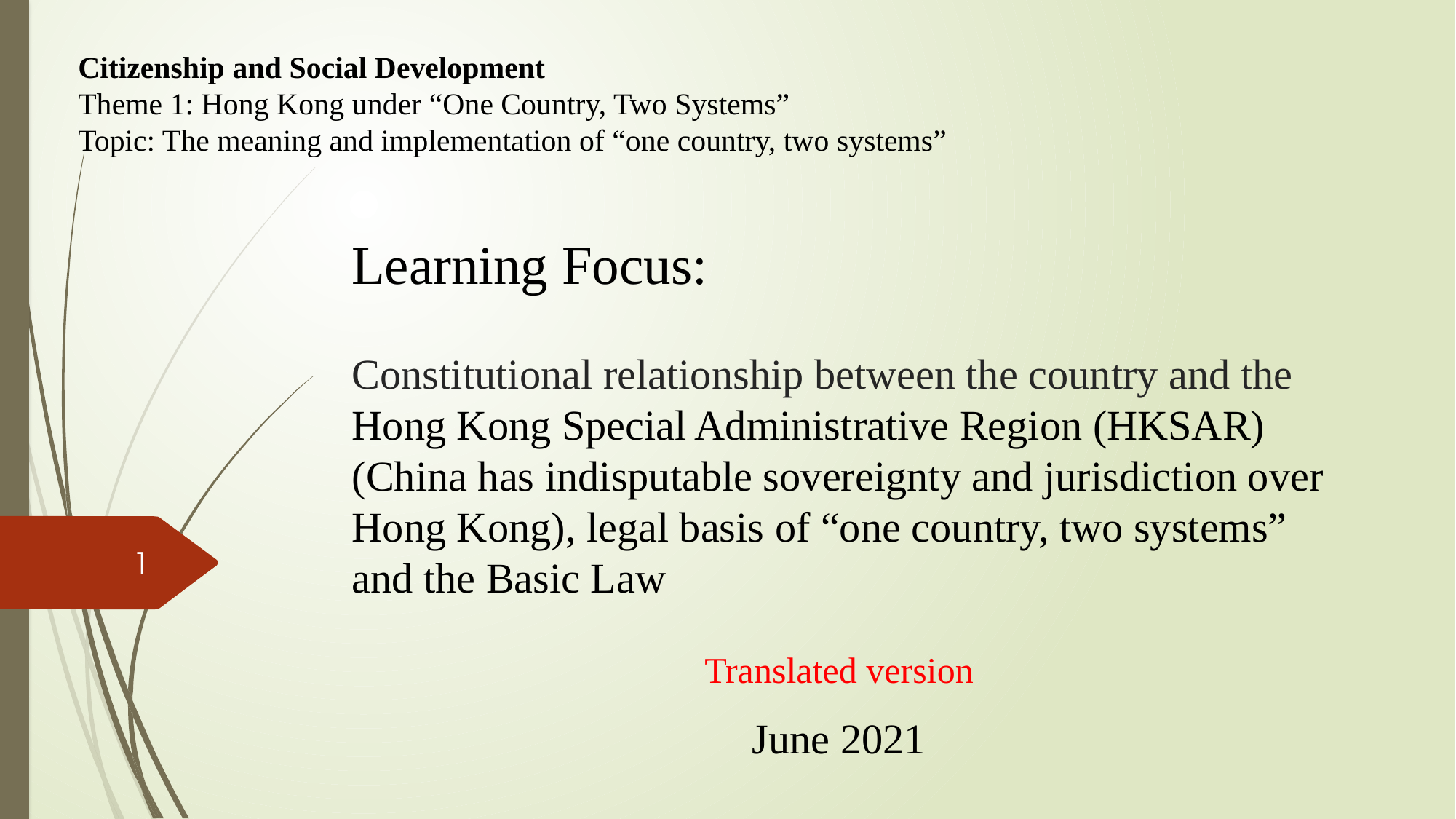

Citizenship and Social Development
Theme 1: Hong Kong under “One Country, Two Systems”
Topic: The meaning and implementation of “one country, two systems”
Learning Focus:
# Constitutional relationship between the country and the Hong Kong Special Administrative Region (HKSAR) (China has indisputable sovereignty and jurisdiction over Hong Kong), legal basis of “one country, two systems” and the Basic Law
1
Translated version
June 2021